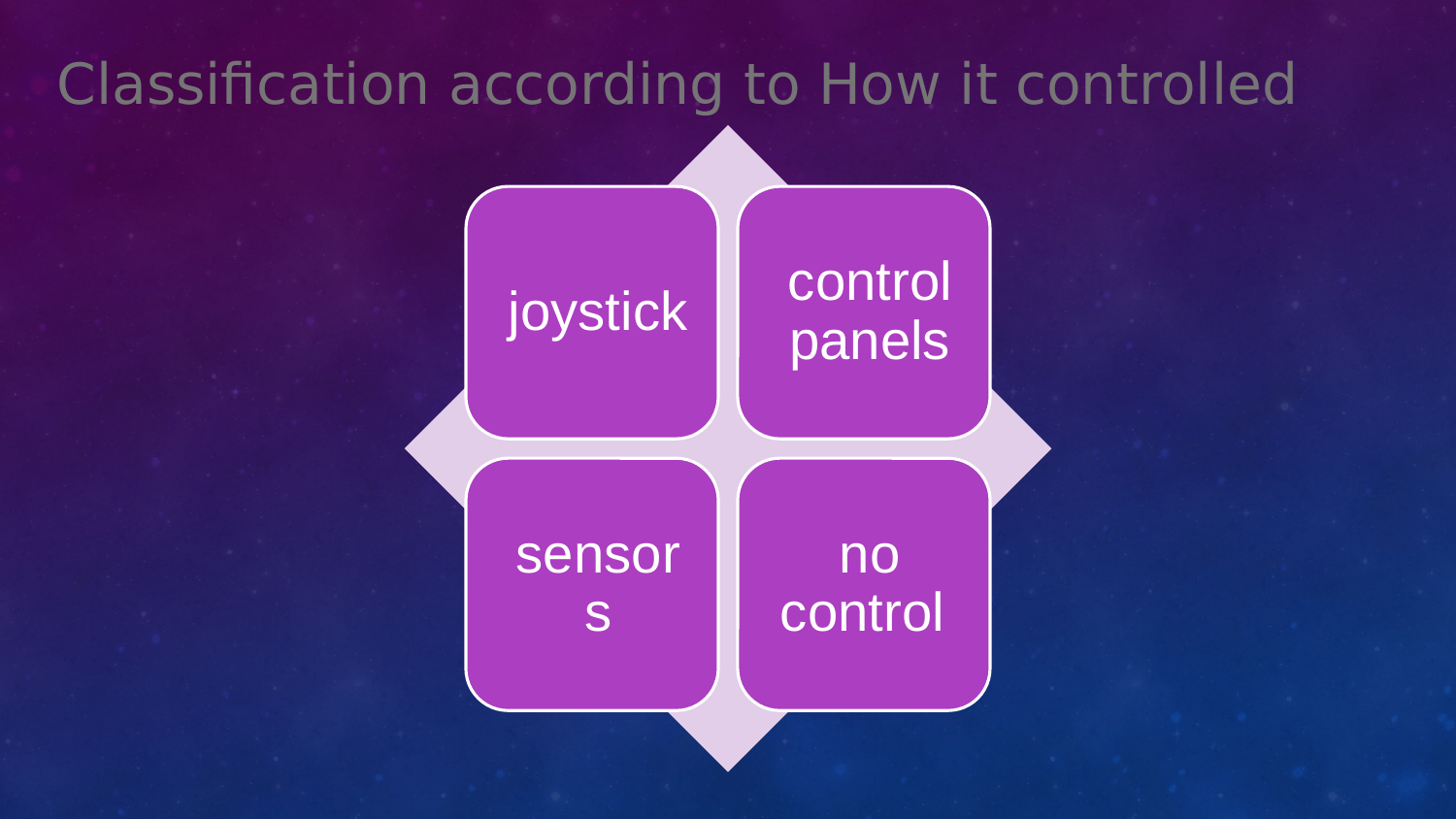

Classification according to How it controlled
joystick
control panels
sensors
no control